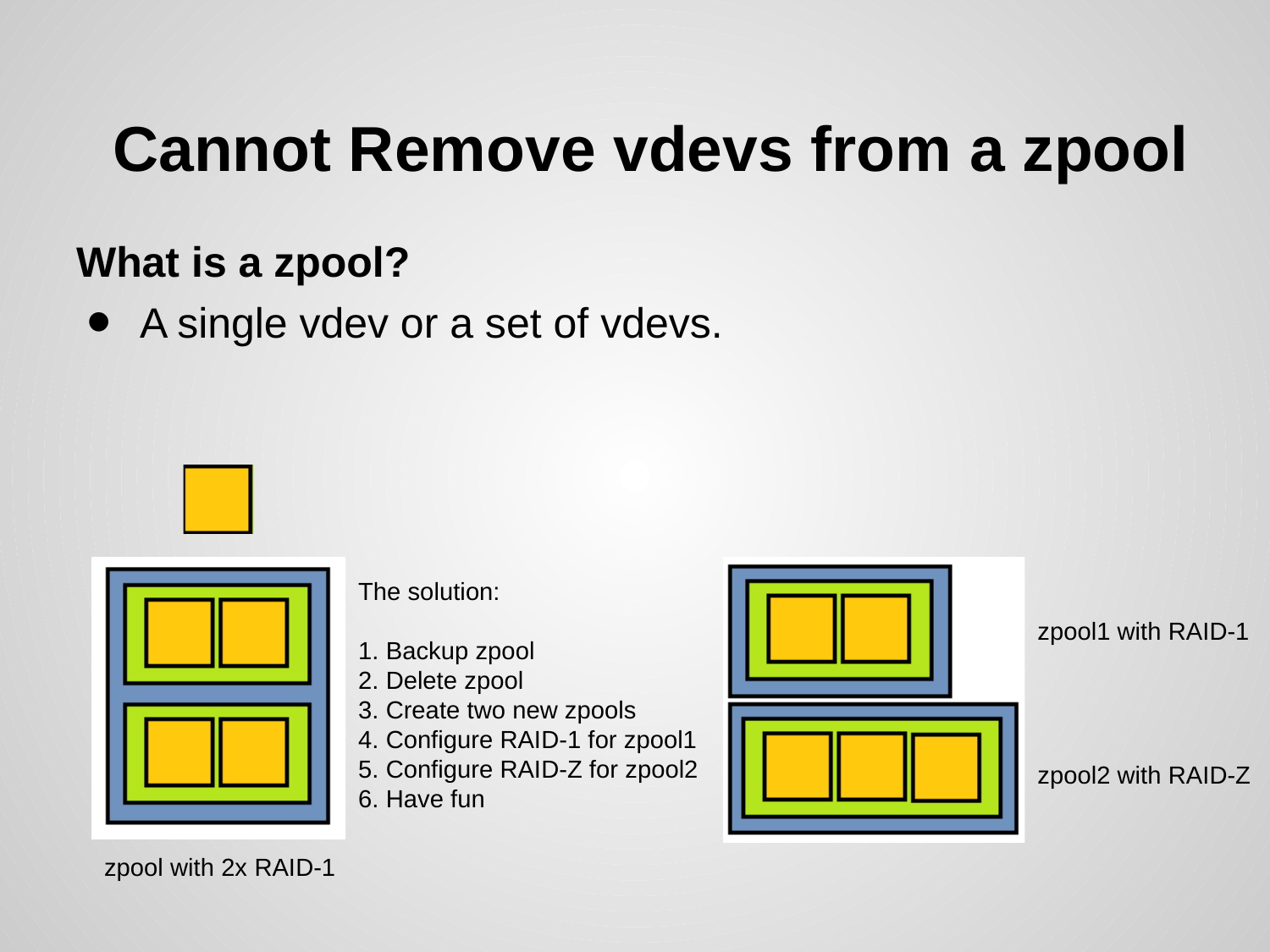

# Cannot Remove vdevs from a zpool
What is a zpool?
A single vdev or a set of vdevs.

The solution:

1. Backup zpool
2. Delete zpool
3. Create two new zpools
4. Configure RAID-1 for zpool1
5. Configure RAID-Z for zpool2
6. Have fun
zpool1 with RAID-1
zpool2 with RAID-Z
zpool with 2x RAID-1